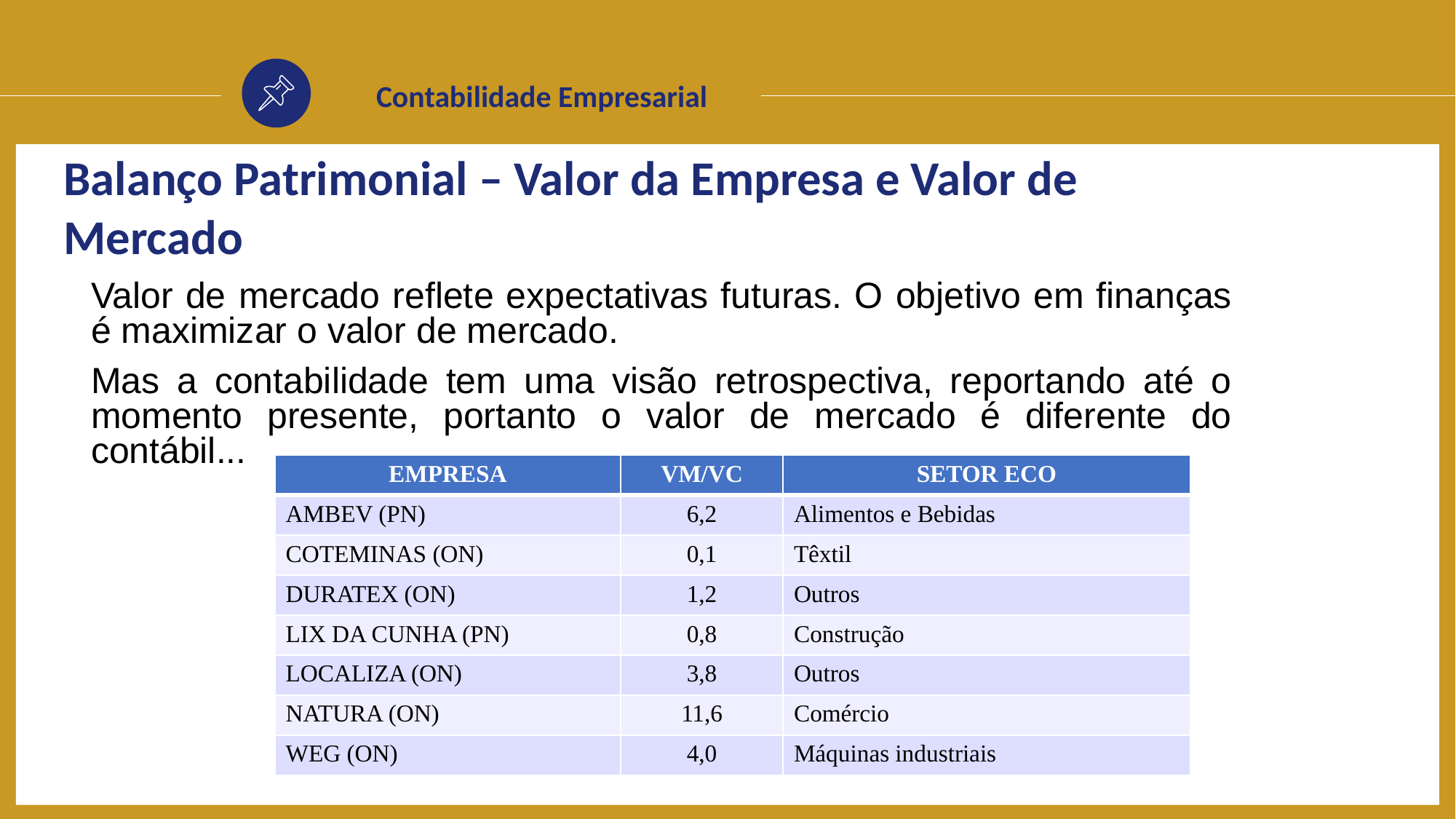

Contabilidade Empresarial
Balanço Patrimonial – Valor da Empresa e Valor de Mercado
	Valor de mercado reflete expectativas futuras. O objetivo em finanças é maximizar o valor de mercado.
	Mas a contabilidade tem uma visão retrospectiva, reportando até o momento presente, portanto o valor de mercado é diferente do contábil...

| EMPRESA | VM/VC | SETOR ECO |
| --- | --- | --- |
| AMBEV (PN) | 6,2 | Alimentos e Bebidas |
| COTEMINAS (ON) | 0,1 | Têxtil |
| DURATEX (ON) | 1,2 | Outros |
| LIX DA CUNHA (PN) | 0,8 | Construção |
| LOCALIZA (ON) | 3,8 | Outros |
| NATURA (ON) | 11,6 | Comércio |
| WEG (ON) | 4,0 | Máquinas industriais |